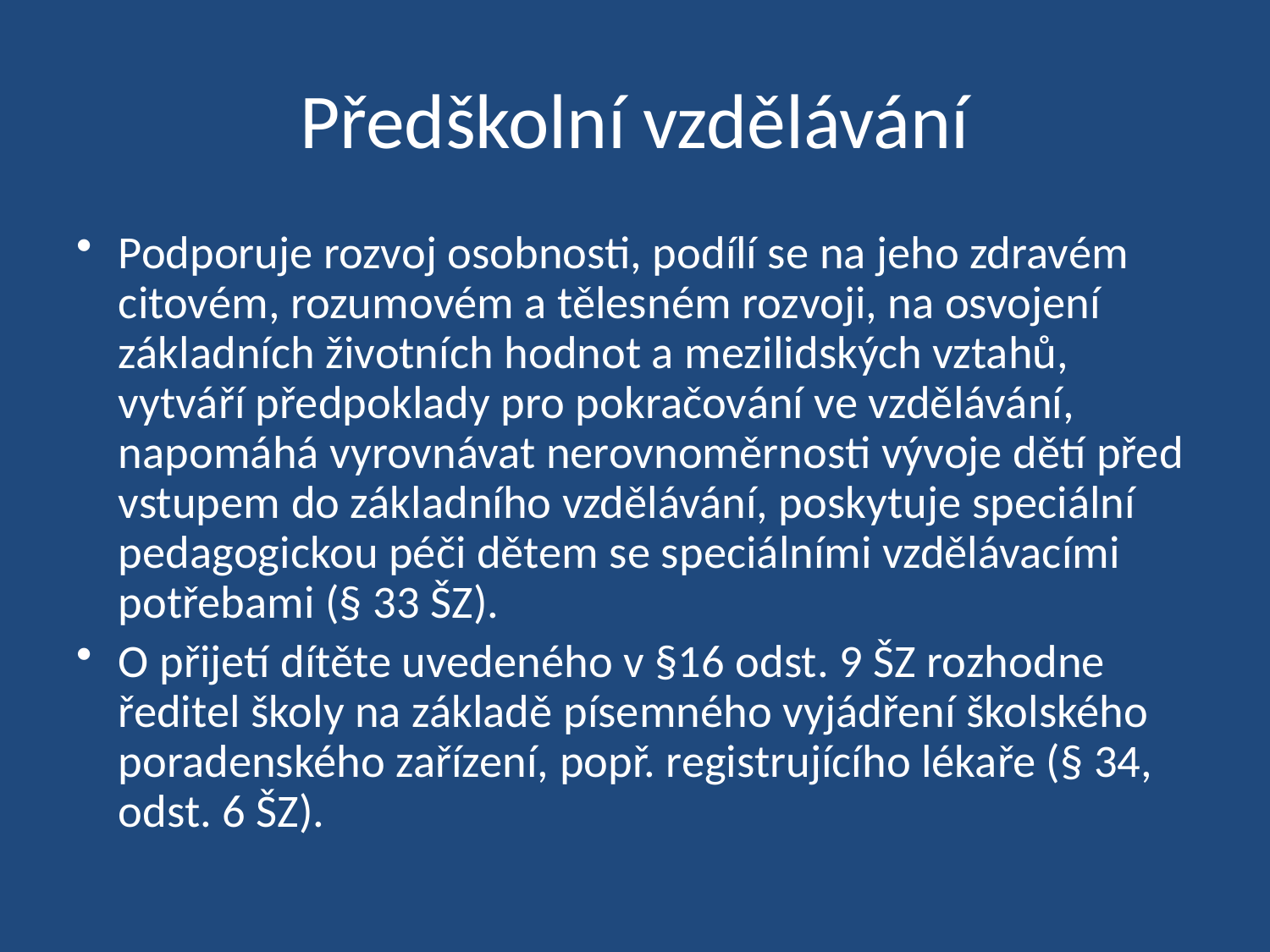

# Předškolní vzdělávání
Podporuje rozvoj osobnosti, podílí se na jeho zdravém citovém, rozumovém a tělesném rozvoji, na osvojení základních životních hodnot a mezilidských vztahů, vytváří předpoklady pro pokračování ve vzdělávání, napomáhá vyrovnávat nerovnoměrnosti vývoje dětí před vstupem do základního vzdělávání, poskytuje speciální pedagogickou péči dětem se speciálními vzdělávacími potřebami (§ 33 ŠZ).
O přijetí dítěte uvedeného v §16 odst. 9 ŠZ rozhodne ředitel školy na základě písemného vyjádření školského poradenského zařízení, popř. registrujícího lékaře (§ 34, odst. 6 ŠZ).